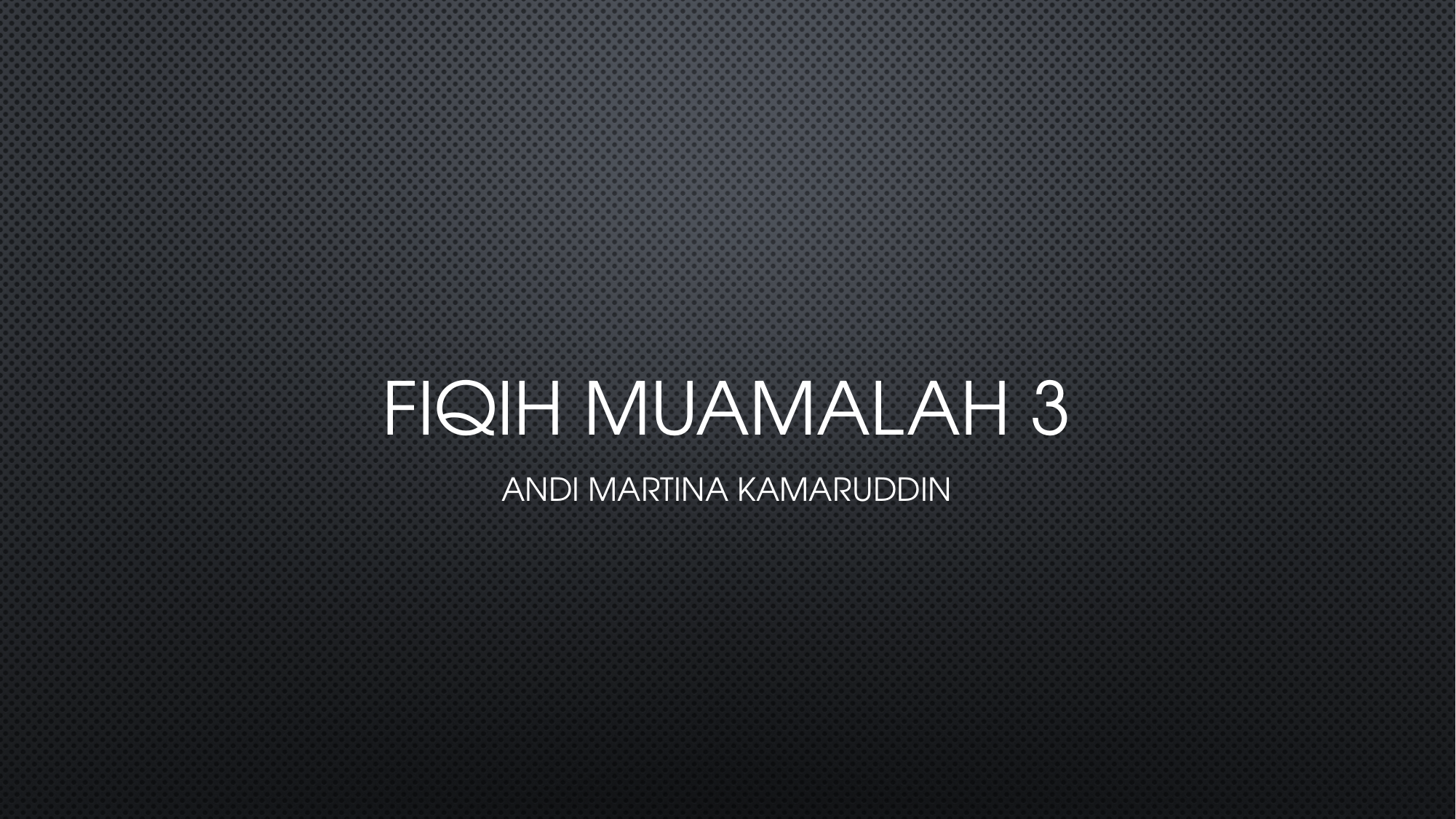

# Fiqih muamalah 3
Andi Martina Kamaruddin